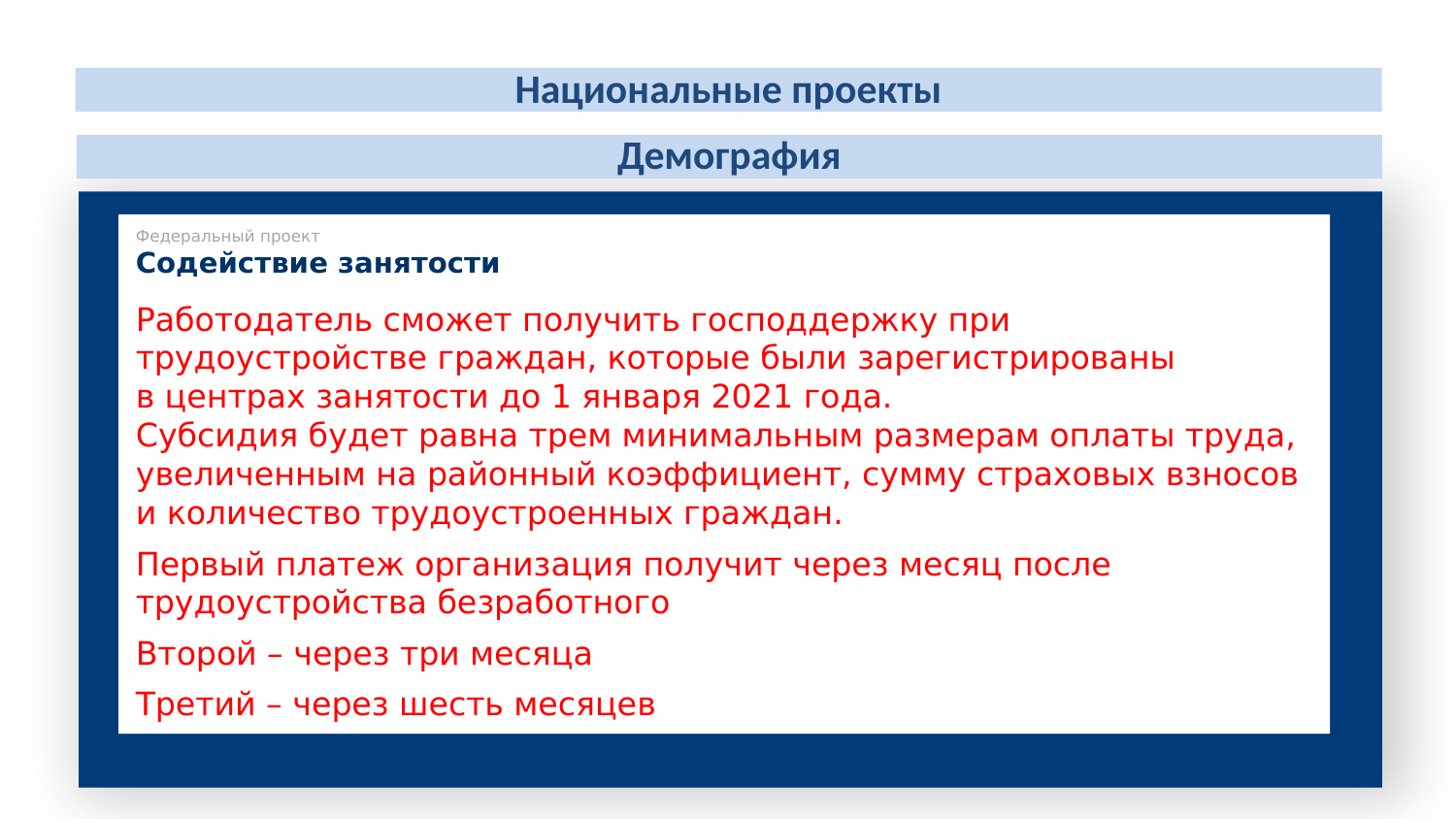

Национальные проекты
Демография

Федеральный проект
Содействие занятости

Работодатель сможет получить господдержку при трудоустройстве граждан, которые были зарегистрированы в центрах занятости до 1 января 2021 года.
Субсидия будет равна трем минимальным размерам оплаты труда, увеличенным на районный коэффициент, сумму страховых взносов и количество трудоустроенных граждан.
Первый платеж организация получит через месяц после трудоустройства безработного
Второй – через три месяца
Третий – через шесть месяцев